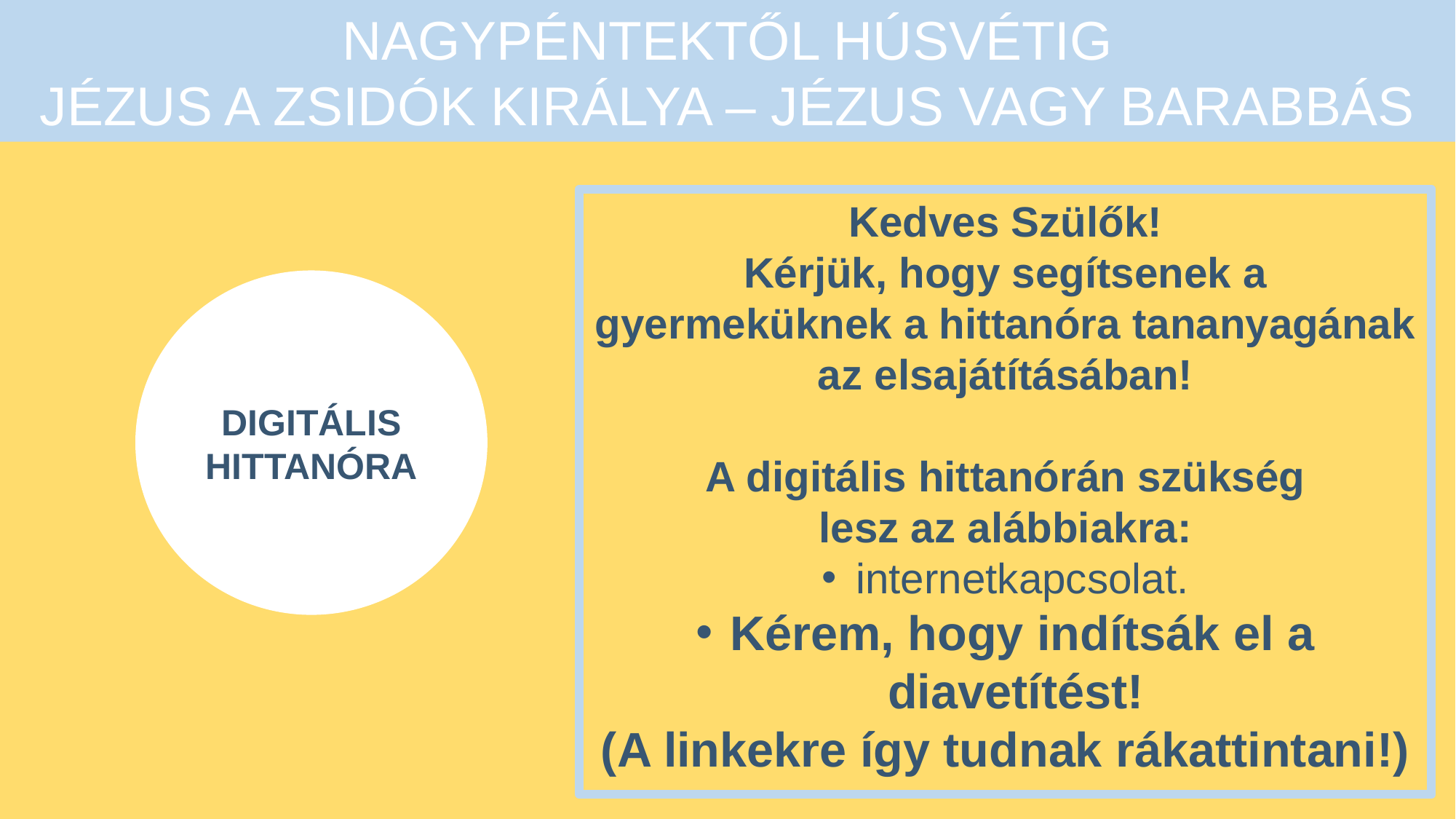

NAGYPÉNTEKTŐL HÚSVÉTIG
JÉZUS A ZSIDÓK KIRÁLYA – JÉZUS VAGY BARABBÁS
Kedves Szülők!
Kérjük, hogy segítsenek a gyermeküknek a hittanóra tananyagának az elsajátításában!

A digitális hittanórán szükség
lesz az alábbiakra:
internetkapcsolat.
Kérem, hogy indítsák el a diavetítést!
(A linkekre így tudnak rákattintani!)

DIGITÁLIS HITTANÓRA